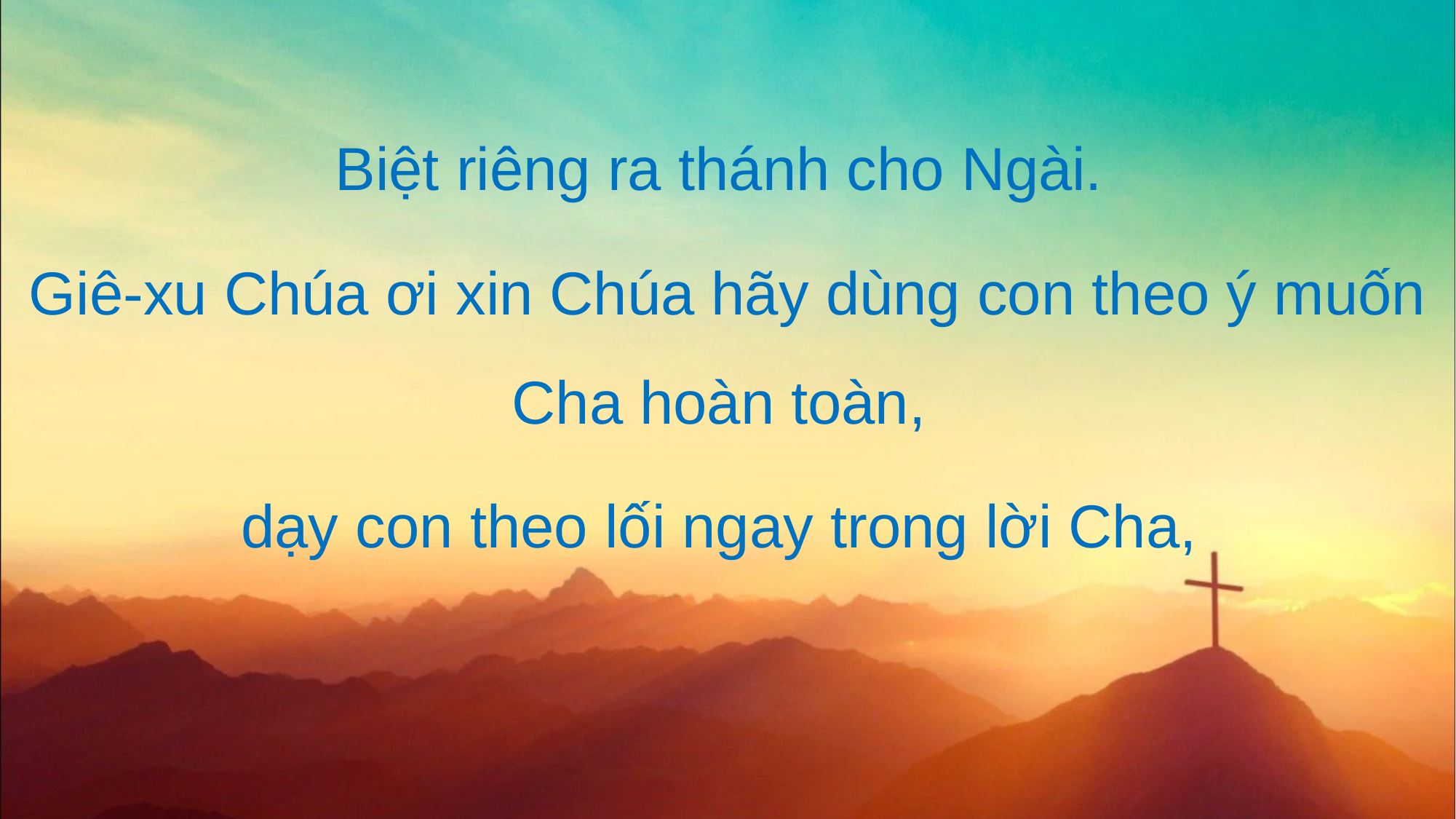

Biệt riêng ra thánh cho Ngài.
Giê-xu Chúa ơi xin Chúa hãy dùng con theo ý muốn Cha hoàn toàn,
dạy con theo lối ngay trong lời Cha,